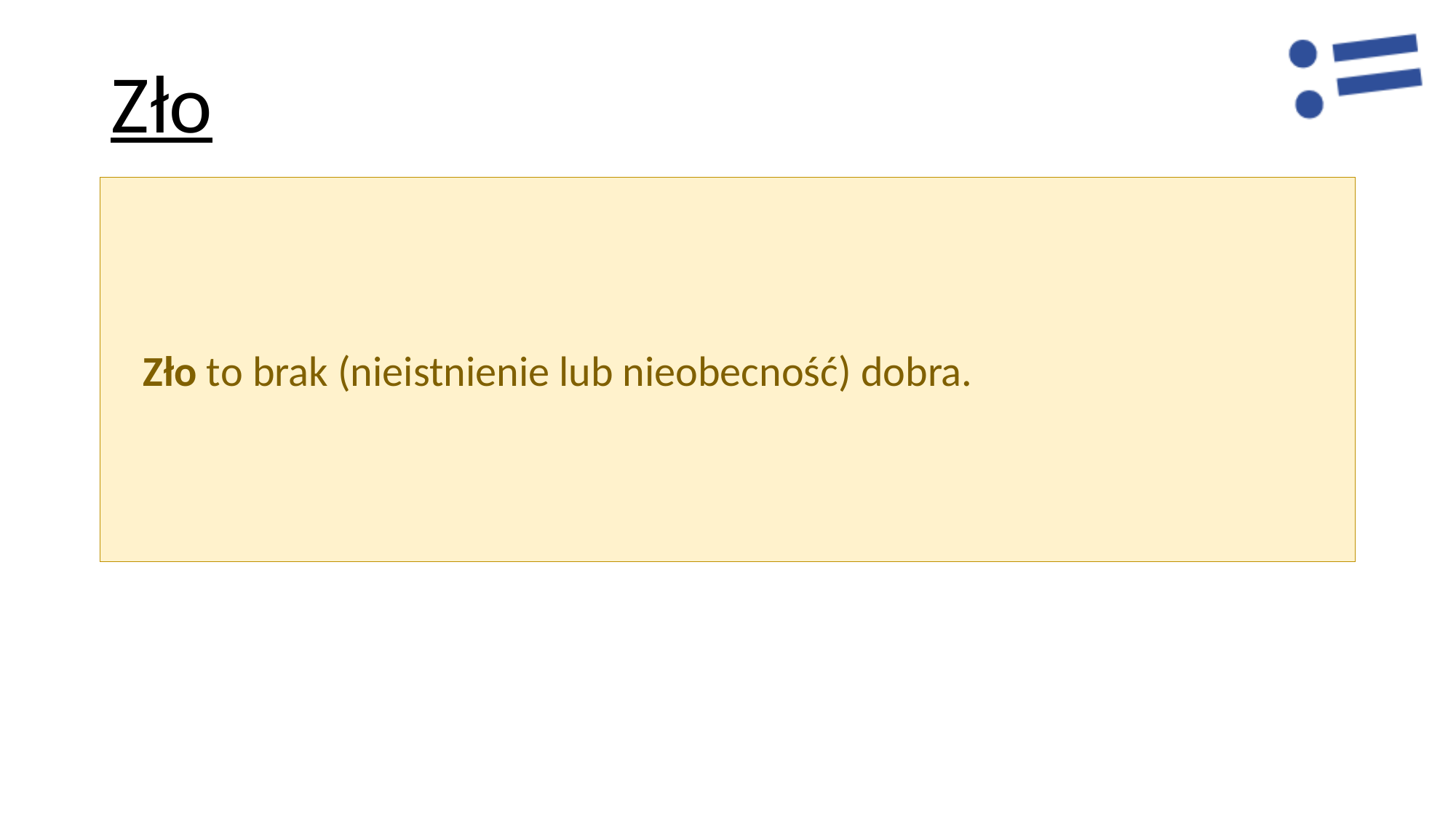

# Zło
Zło to brak (nieistnienie lub nieobecność) dobra.